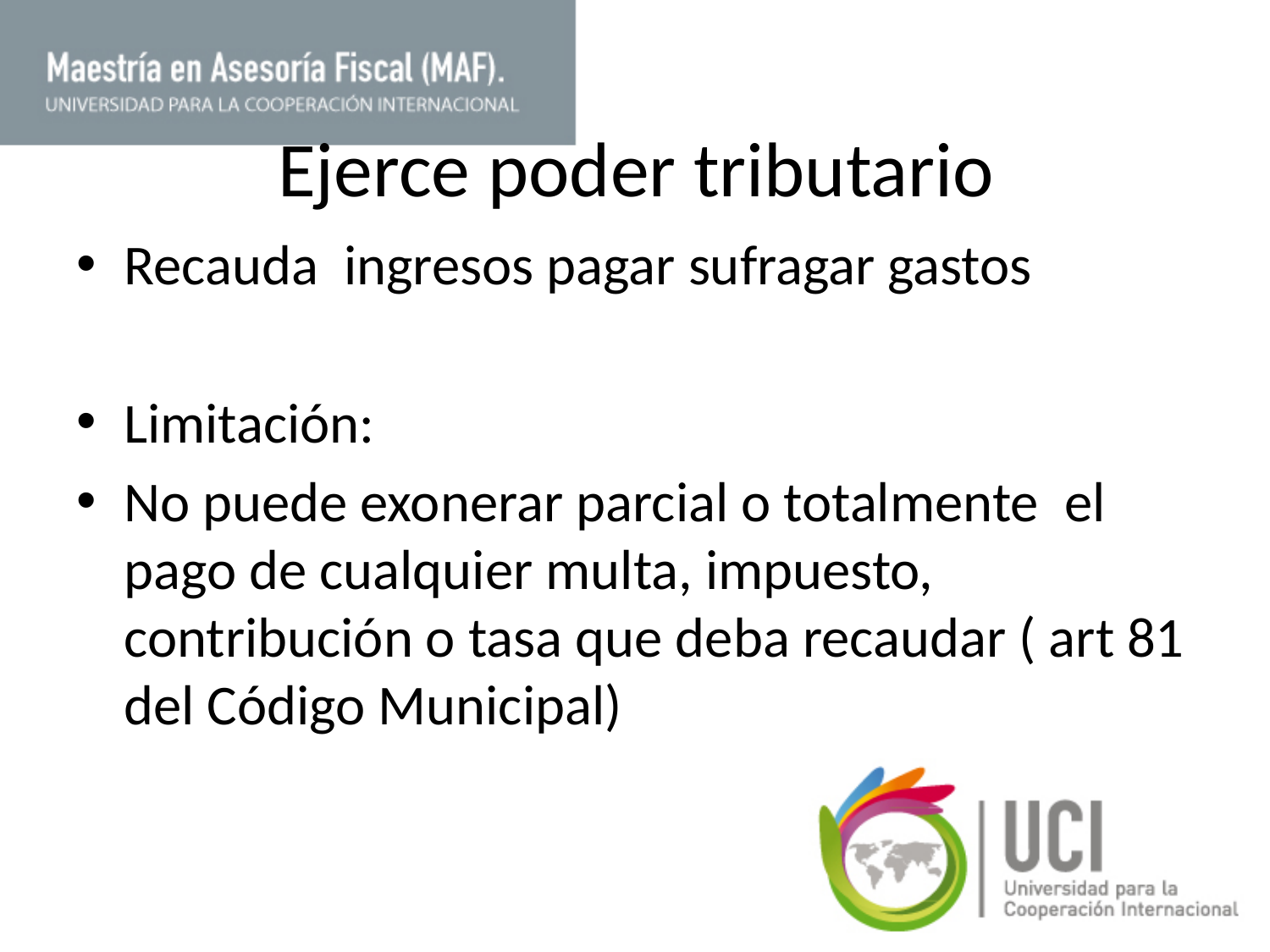

# Ejerce poder tributario
Recauda  ingresos pagar sufragar gastos

Limitación:
No puede exonerar parcial o totalmente  el pago de cualquier multa, impuesto, contribución o tasa que deba recaudar ( art 81 del Código Municipal)